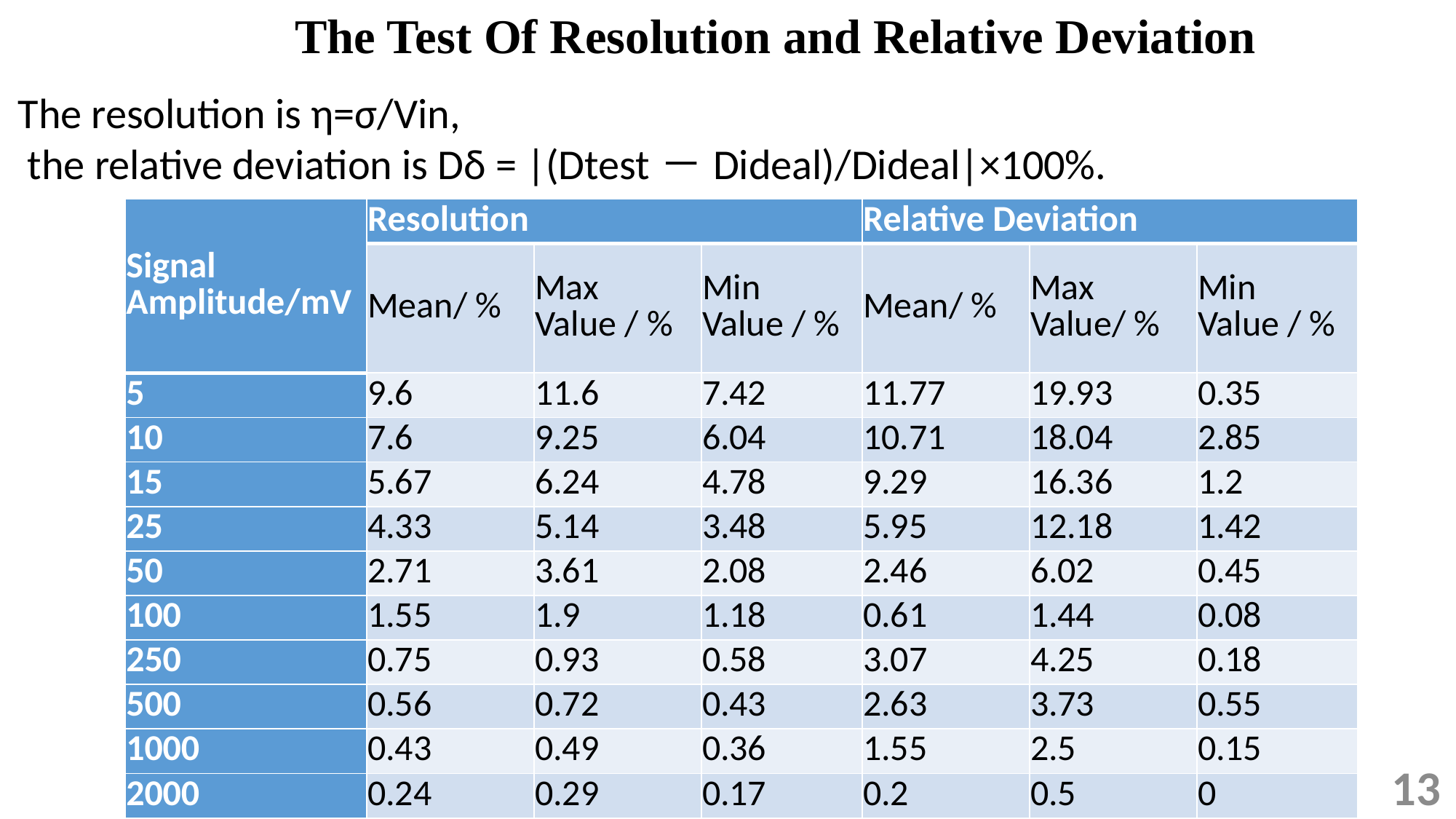

The Test Of Resolution and Relative Deviation
The resolution is η=σ/Vin,
 the relative deviation is Dδ = |(Dtest－Dideal)/Dideal|×100%.
| Signal Amplitude/mV | Resolution |  |  | Relative Deviation |  |  |
| --- | --- | --- | --- | --- | --- | --- |
|  | Mean/ % | Max Value / % | Min Value / % | Mean/ % | Max Value/ % | Min Value / % |
| 5 | 9.6 | 11.6 | 7.42 | 11.77 | 19.93 | 0.35 |
| 10 | 7.6 | 9.25 | 6.04 | 10.71 | 18.04 | 2.85 |
| 15 | 5.67 | 6.24 | 4.78 | 9.29 | 16.36 | 1.2 |
| 25 | 4.33 | 5.14 | 3.48 | 5.95 | 12.18 | 1.42 |
| 50 | 2.71 | 3.61 | 2.08 | 2.46 | 6.02 | 0.45 |
| 100 | 1.55 | 1.9 | 1.18 | 0.61 | 1.44 | 0.08 |
| 250 | 0.75 | 0.93 | 0.58 | 3.07 | 4.25 | 0.18 |
| 500 | 0.56 | 0.72 | 0.43 | 2.63 | 3.73 | 0.55 |
| 1000 | 0.43 | 0.49 | 0.36 | 1.55 | 2.5 | 0.15 |
| 2000 | 0.24 | 0.29 | 0.17 | 0.2 | 0.5 | 0 |
13